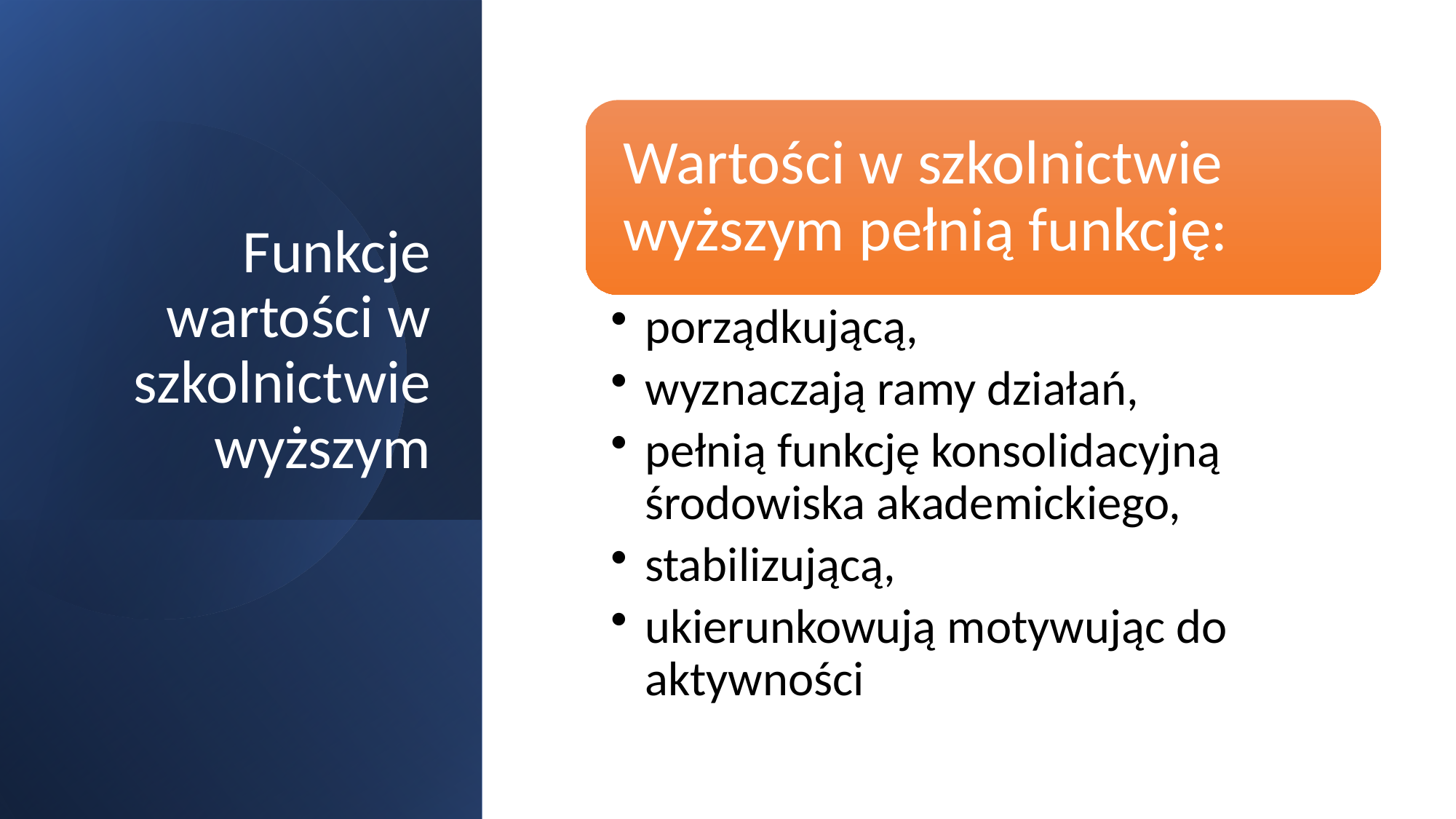

Wartości w szkolnictwie wyższym pełnią funkcję:
porządkującą,
wyznaczają ramy działań,
pełnią funkcję konsolidacyjną środowiska akademickiego,
stabilizującą,
ukierunkowują motywując do aktywności

# Funkcje wartości w szkolnictwie wyższym